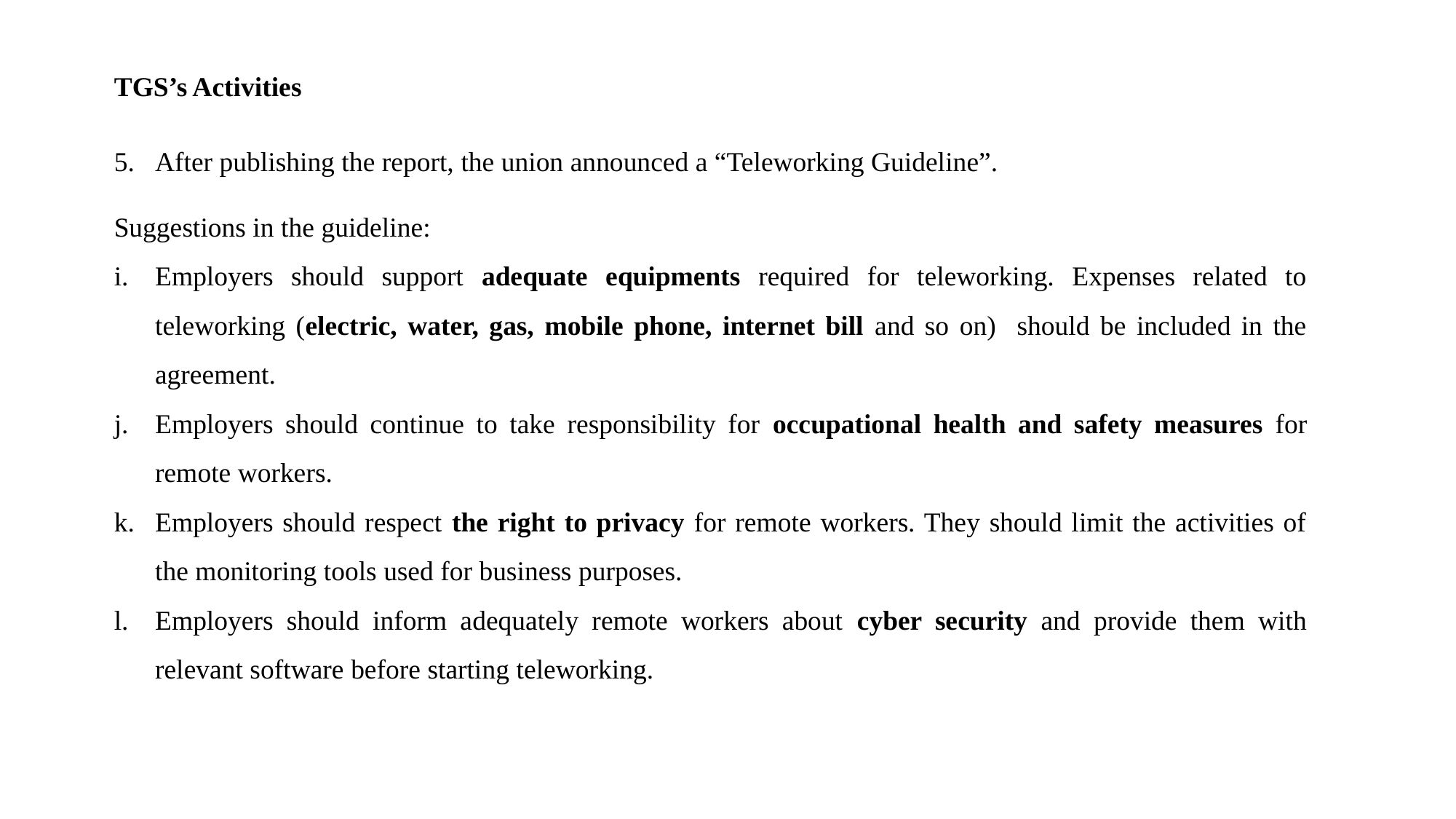

TGS’s Activities
After publishing the report, the union announced a “Teleworking Guideline”.

Suggestions in the guideline:
Employers should support adequate equipments required for teleworking. Expenses related to teleworking (electric, water, gas, mobile phone, internet bill and so on)  should be included in the agreement.
Employers should continue to take responsibility for occupational health and safety measures for remote workers.
Employers should respect the right to privacy for remote workers. They should limit the activities of the monitoring tools used for business purposes.
Employers should inform adequately remote workers about cyber security and provide them with relevant software before starting teleworking.